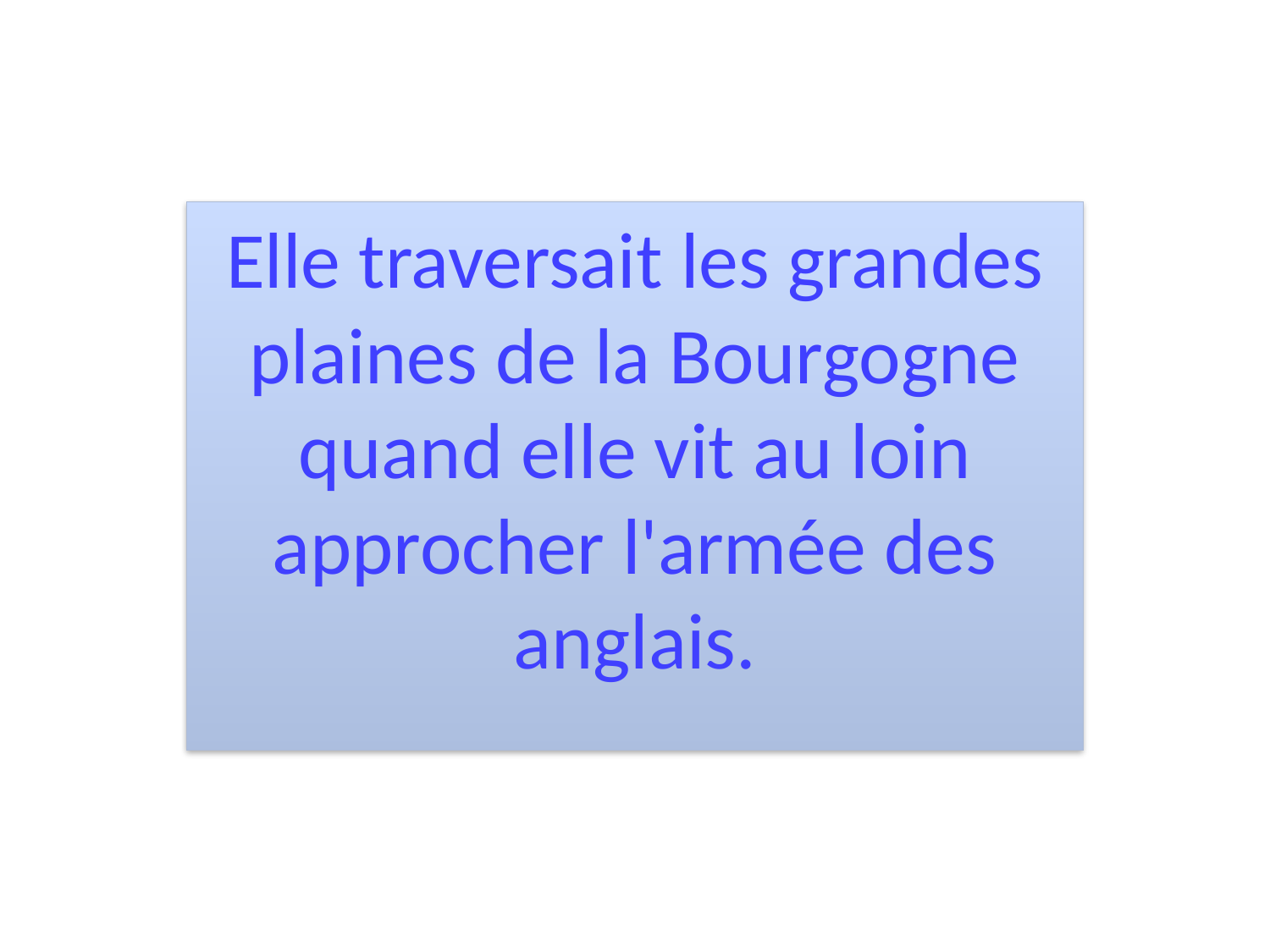

Elle traversait les grandes plaines de la Bourgogne quand elle vit au loin approcher l'armée des anglais.